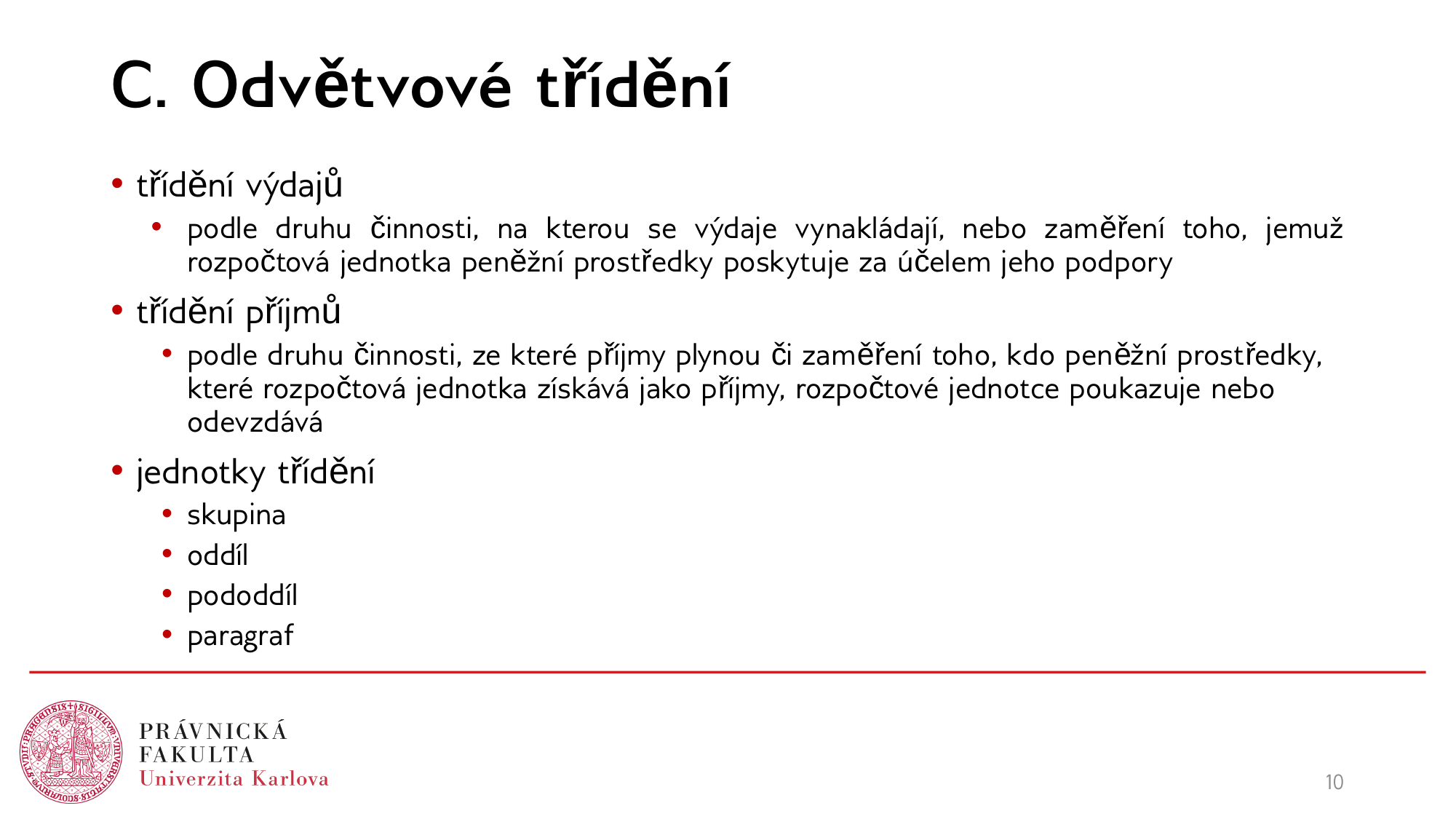

# C. Odvětvové třídění
třídění výdajů
podle druhu činnosti, na kterou se výdaje vynakládají, nebo zaměření toho, jemuž rozpočtová jednotka peněžní prostředky poskytuje za účelem jeho podpory
třídění příjmů
podle druhu činnosti, ze které příjmy plynou či zaměření toho, kdo peněžní prostředky, které rozpočtová jednotka získává jako příjmy, rozpočtové jednotce poukazuje nebo odevzdává
jednotky třídění
skupina
oddíl
pododdíl
paragraf

10